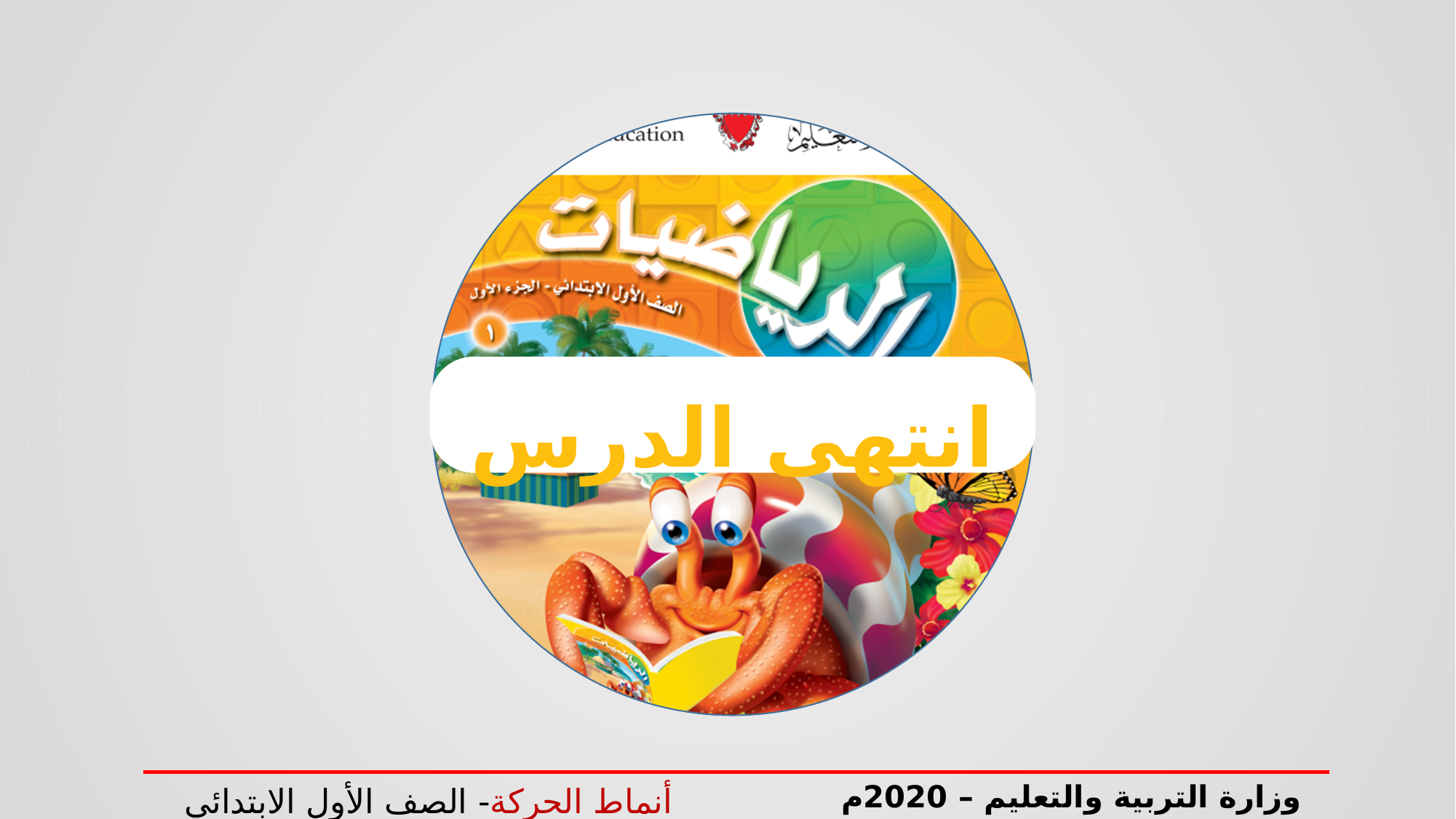

انتهى الدرس
وزارة التربية والتعليم – 2020م
أنماط الحركة- الصف الأول الابتدائي